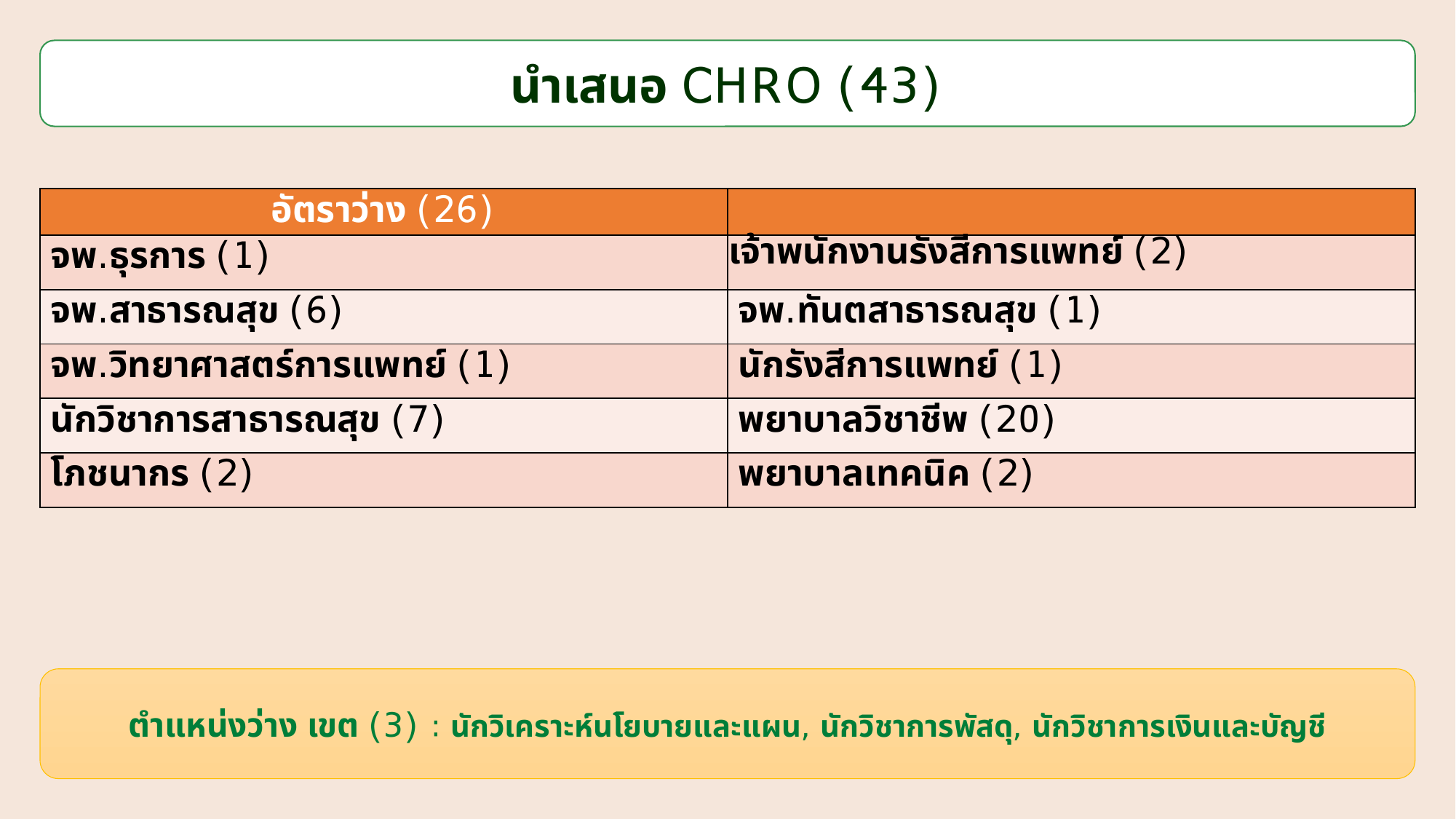

นำเสนอ CHRO (43)
| อัตราว่าง (26) |  |
| --- | --- |
| จพ.ธุรการ (1) | เจ้าพนักงานรังสีการแพทย์ (2) |
| จพ.สาธารณสุข (6) | จพ.ทันตสาธารณสุข (1) |
| จพ.วิทยาศาสตร์การแพทย์ (1) | นักรังสีการแพทย์ (1) |
| นักวิชาการสาธารณสุข (7) | พยาบาลวิชาชีพ (20) |
| โภชนากร (2) | พยาบาลเทคนิค (2) |
ตำแหน่งว่าง เขต (3) : นักวิเคราะห์นโยบายและแผน, นักวิชาการพัสดุ, นักวิชาการเงินและบัญชี